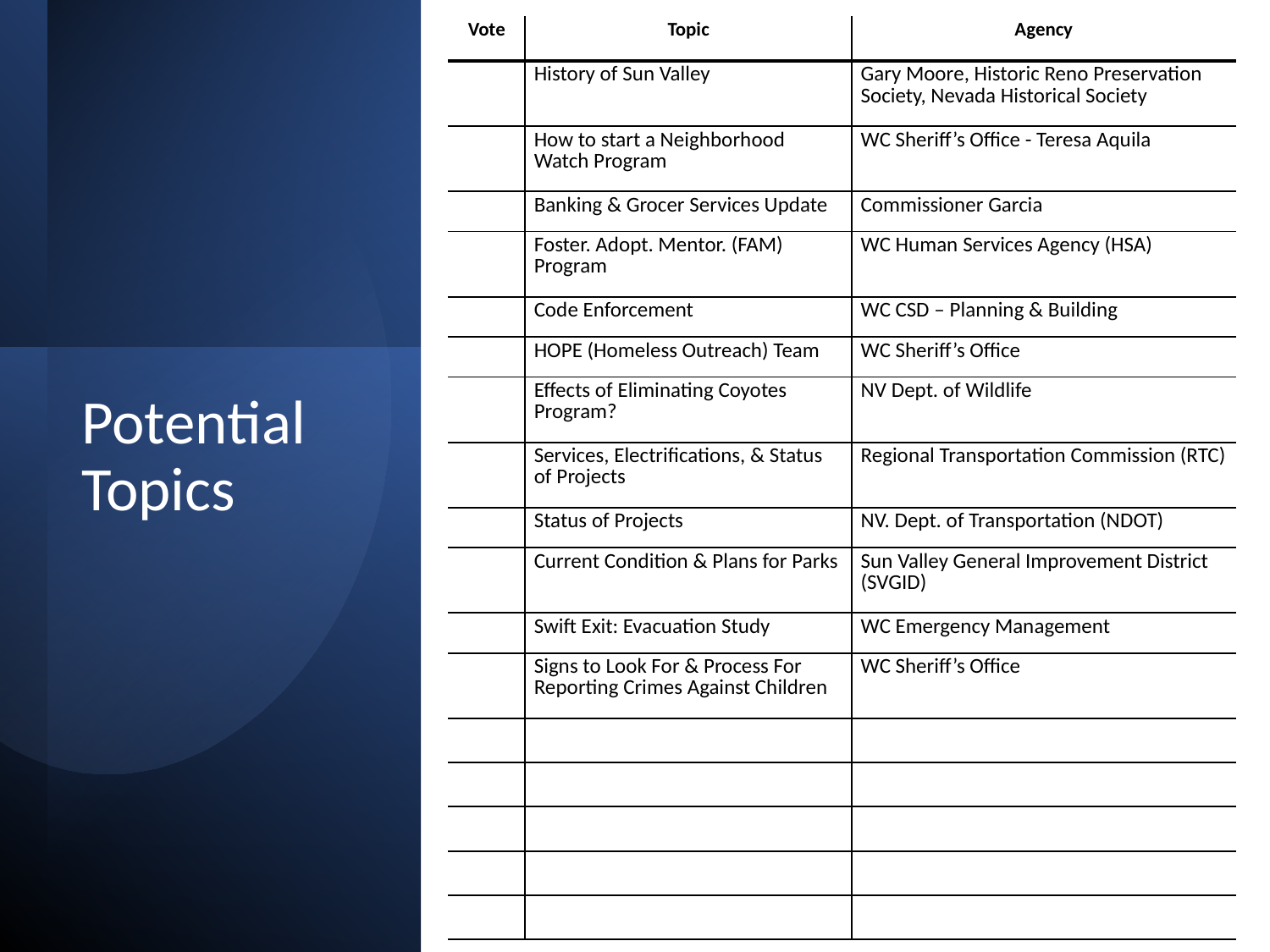

| Vote | Topic | Agency |
| --- | --- | --- |
|  | History of Sun Valley | Gary Moore, Historic Reno Preservation Society, Nevada Historical Society |
|  | How to start a Neighborhood Watch Program | WC Sheriff’s Office - Teresa Aquila |
|  | Banking & Grocer Services Update | Commissioner Garcia |
|  | Foster. Adopt. Mentor. (FAM) Program | WC Human Services Agency (HSA) |
|  | Code Enforcement | WC CSD – Planning & Building |
|  | HOPE (Homeless Outreach) Team | WC Sheriff’s Office |
|  | Effects of Eliminating Coyotes Program? | NV Dept. of Wildlife |
|  | Services, Electrifications, & Status of Projects | Regional Transportation Commission (RTC) |
|  | Status of Projects | NV. Dept. of Transportation (NDOT) |
|  | Current Condition & Plans for Parks | Sun Valley General Improvement District (SVGID) |
|  | Swift Exit: Evacuation Study | WC Emergency Management |
|  | Signs to Look For & Process For Reporting Crimes Against Children | WC Sheriff’s Office |
|  |  |  |
|  |  |  |
|  |  |  |
|  |  |  |
|  |  |  |

# Potential Topics